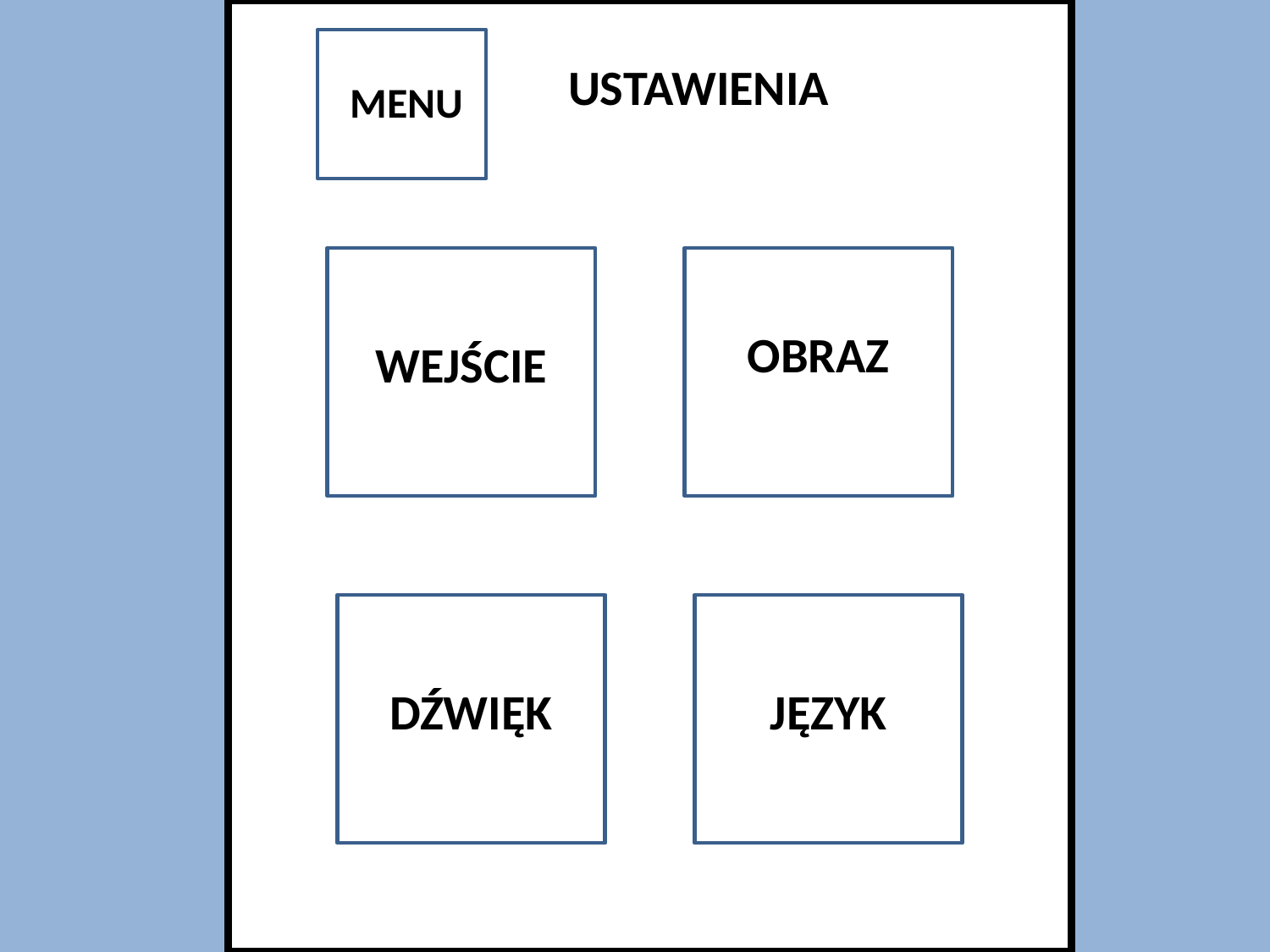

COFNIJ

USTAWIENIA
MENU

OBRAZ
WEJŚCIE

DŹWIĘK
JĘZYK